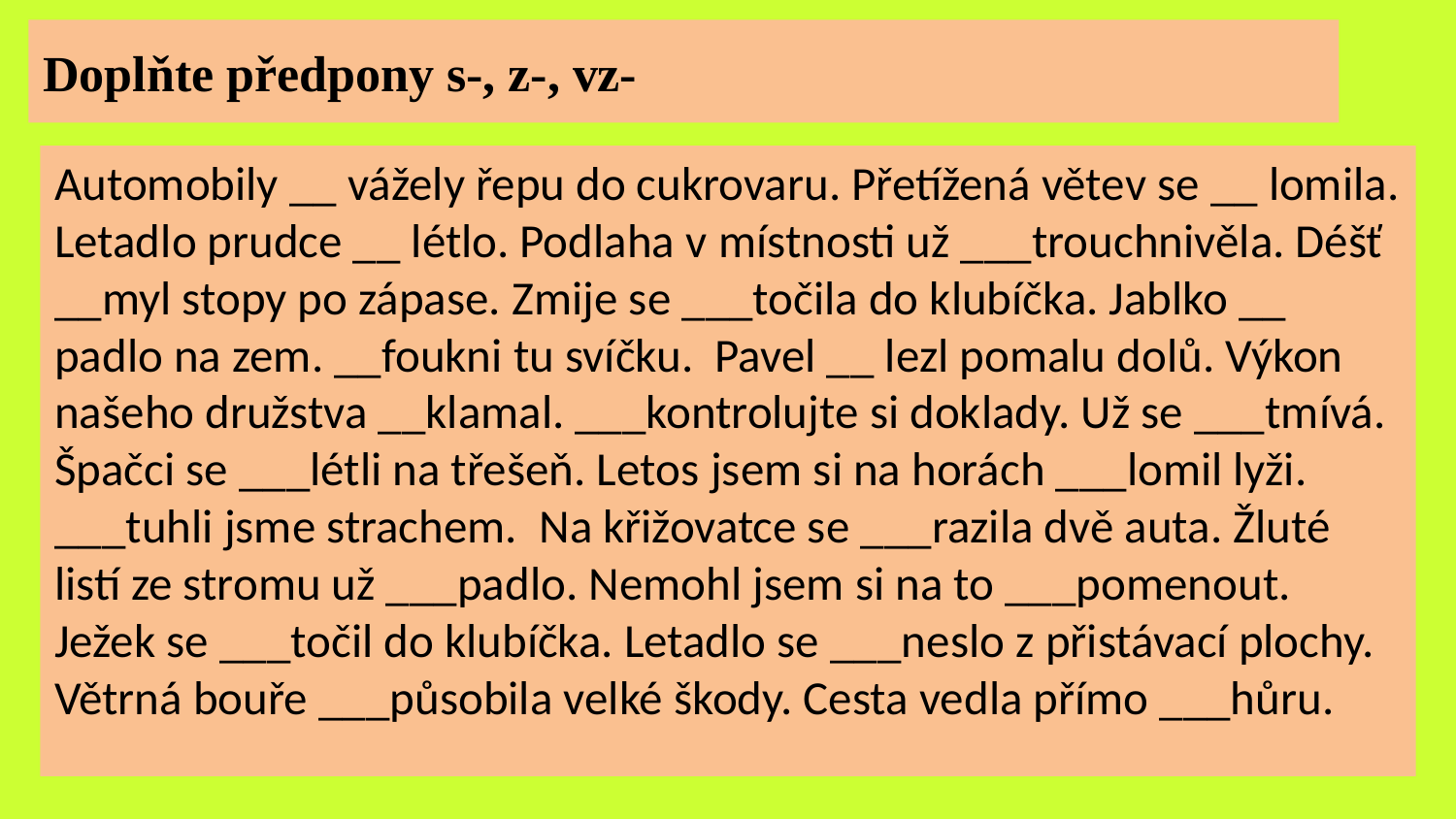

# Doplňte předpony s-, z-, vz-
Automobily __ vážely řepu do cukrovaru. Přetížená větev se __ lomila. Letadlo prudce __ létlo. Podlaha v místnosti už ___trouchnivěla. Déšť __myl stopy po zápase. Zmije se ___točila do klubíčka. Jablko __ padlo na zem. __foukni tu svíčku.  Pavel __ lezl pomalu dolů. Výkon našeho družstva __klamal. ___kontrolujte si doklady. Už se ___tmívá. Špačci se ___létli na třešeň. Letos jsem si na horách ___lomil lyži. ___tuhli jsme strachem.  Na křižovatce se ___razila dvě auta. Žluté listí ze stromu už ___padlo. Nemohl jsem si na to ___pomenout. Ježek se ___točil do klubíčka. Letadlo se ___neslo z přistávací plochy. Větrná bouře ___působila velké škody. Cesta vedla přímo ___hůru.